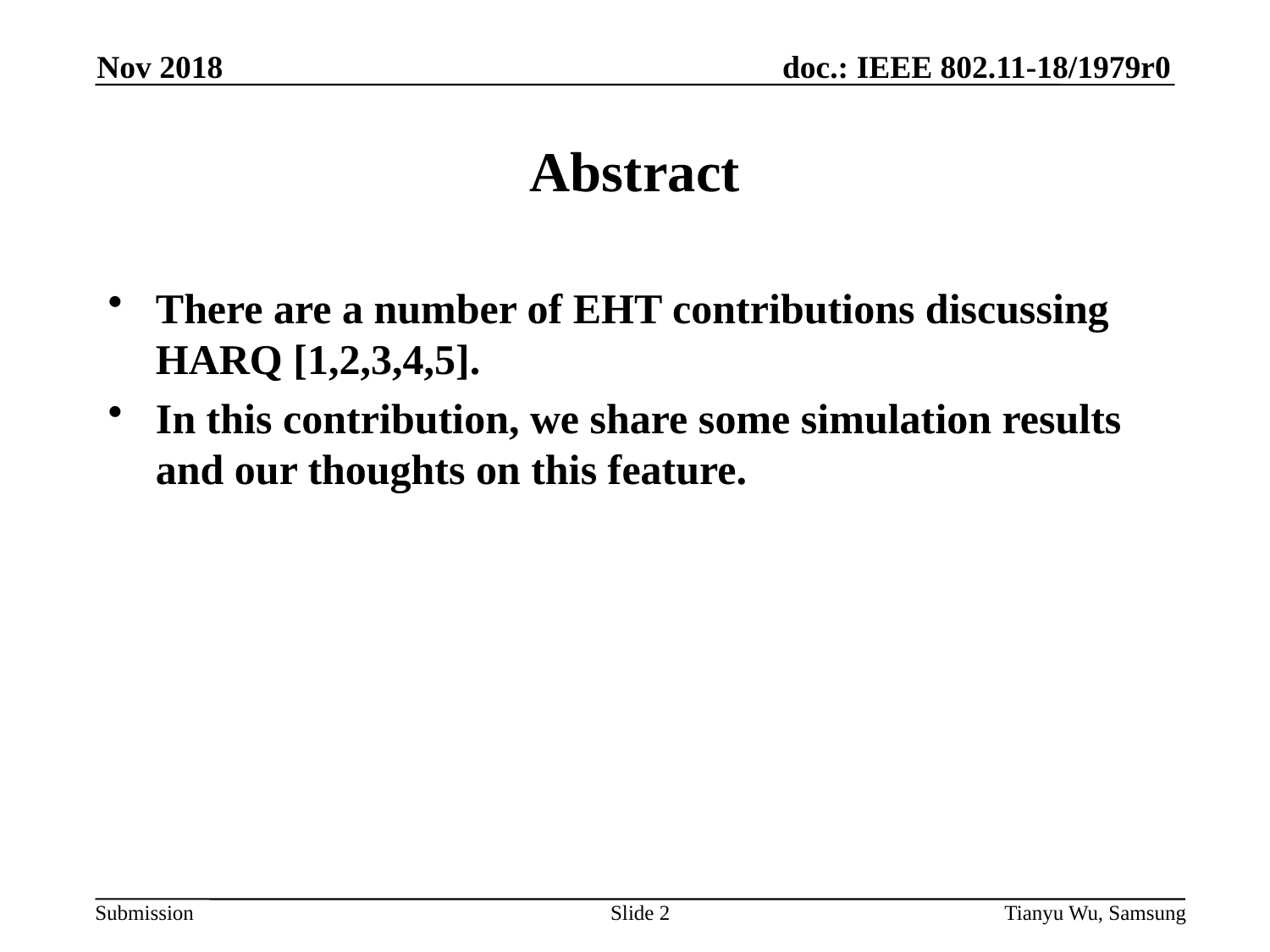

Nov 2018
# Abstract
There are a number of EHT contributions discussing HARQ [1,2,3,4,5].
In this contribution, we share some simulation results and our thoughts on this feature.
Slide 2
Tianyu Wu, Samsung